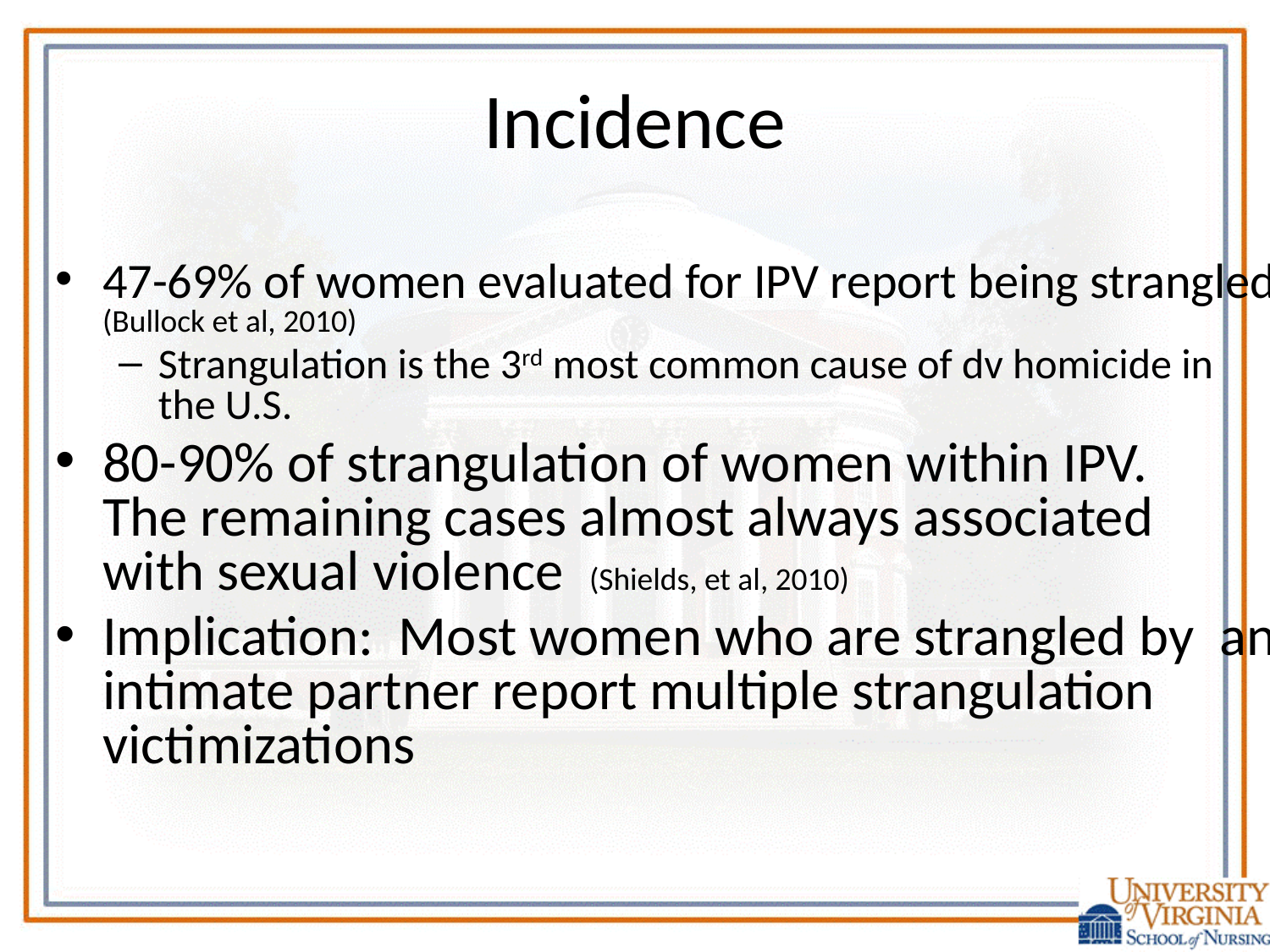

# Incidence
47-69% of women evaluated for IPV report being strangled (Bullock et al, 2010)
Strangulation is the 3rd most common cause of dv homicide in the U.S.
80-90% of strangulation of women within IPV.     The remaining cases almost always associated   with sexual violence  (Shields, et al, 2010)
Implication:  Most women who are strangled by  an intimate partner report multiple strangulation victimizations